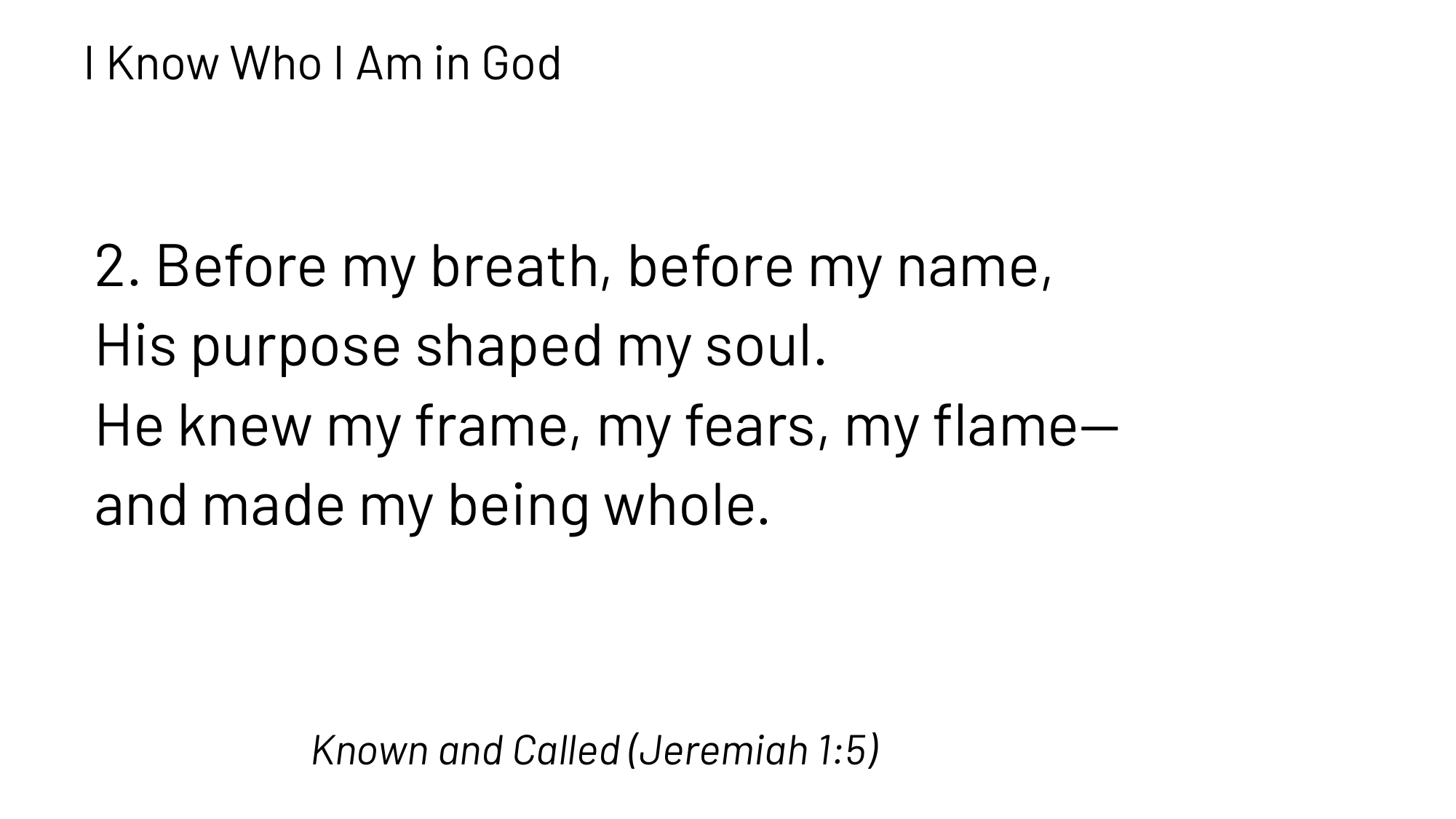

# I Know Who I Am in God
2. Before my breath, before my name,
His purpose shaped my soul.
He knew my frame, my fears, my flame—
and made my being whole.

			 		Known and Called (Jeremiah 1:5)